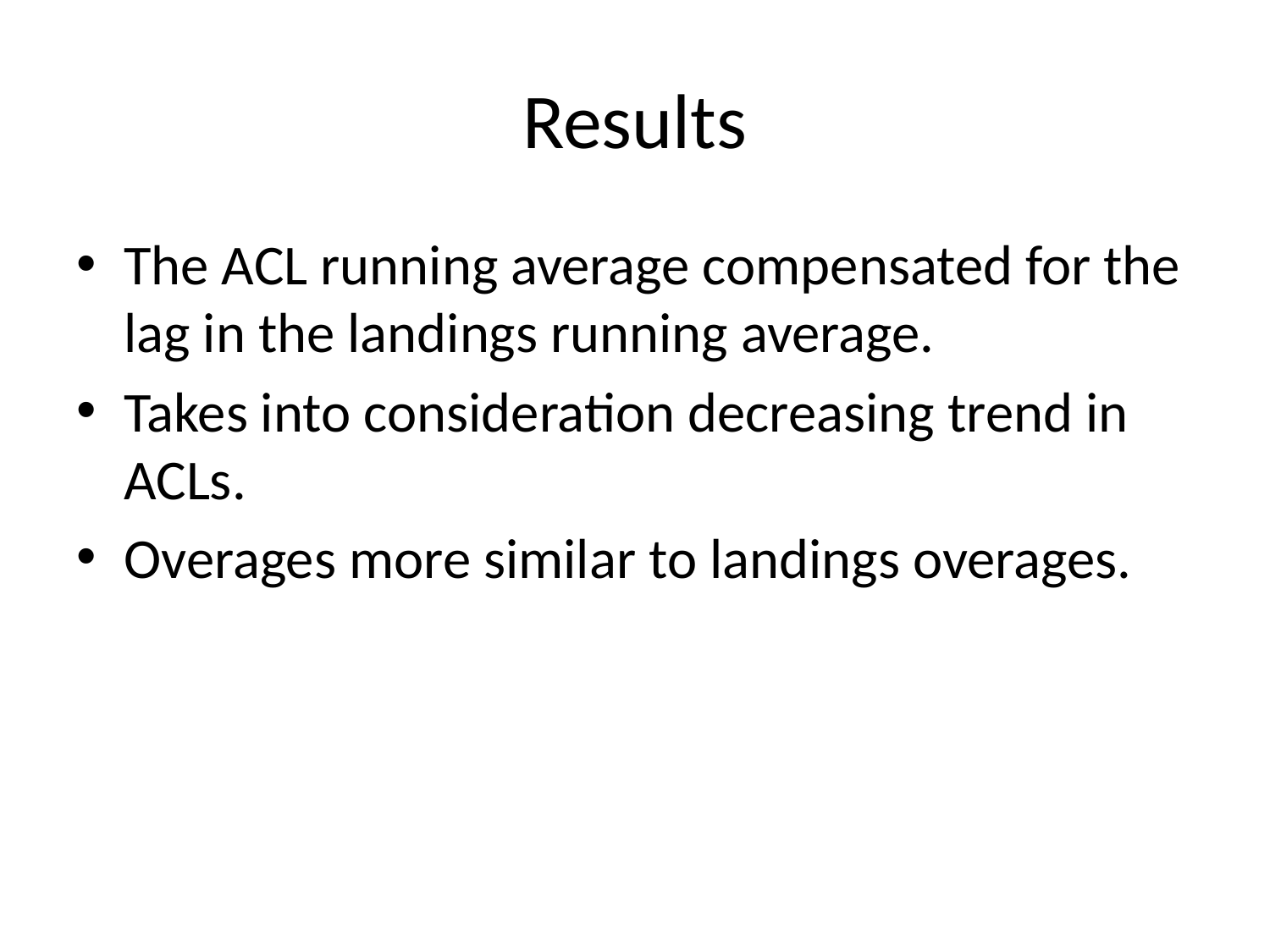

# Results
The ACL running average compensated for the lag in the landings running average.
Takes into consideration decreasing trend in ACLs.
Overages more similar to landings overages.